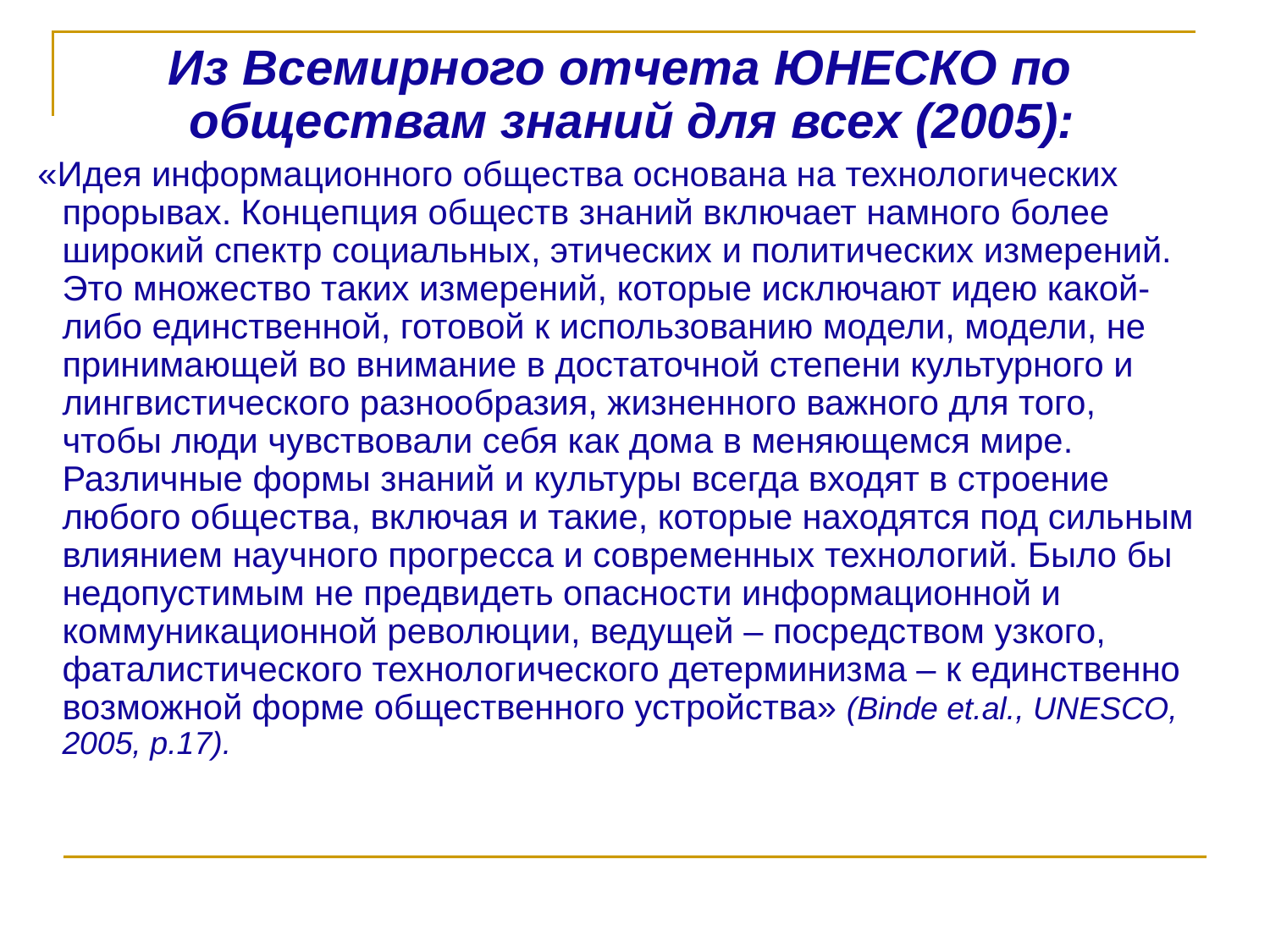

Из Всемирного отчета ЮНЕСКО по обществам знаний для всех (2005):
«Идея информационного общества основана на технологических прорывах. Концепция обществ знаний включает намного более широкий спектр социальных, этических и политических измерений. Это множество таких измерений, которые исключают идею какой-либо единственной, готовой к использованию модели, модели, не принимающей во внимание в достаточной степени культурного и лингвистического разнообразия, жизненного важного для того, чтобы люди чувствовали себя как дома в меняющемся мире. Различные формы знаний и культуры всегда входят в строение любого общества, включая и такие, которые находятся под сильным влиянием научного прогресса и современных технологий. Было бы недопустимым не предвидеть опасности информационной и коммуникационной революции, ведущей – посредством узкого, фаталистического технологического детерминизма – к единственно возможной форме общественного устройства» (Binde et.al., UNESCO, 2005, p.17).